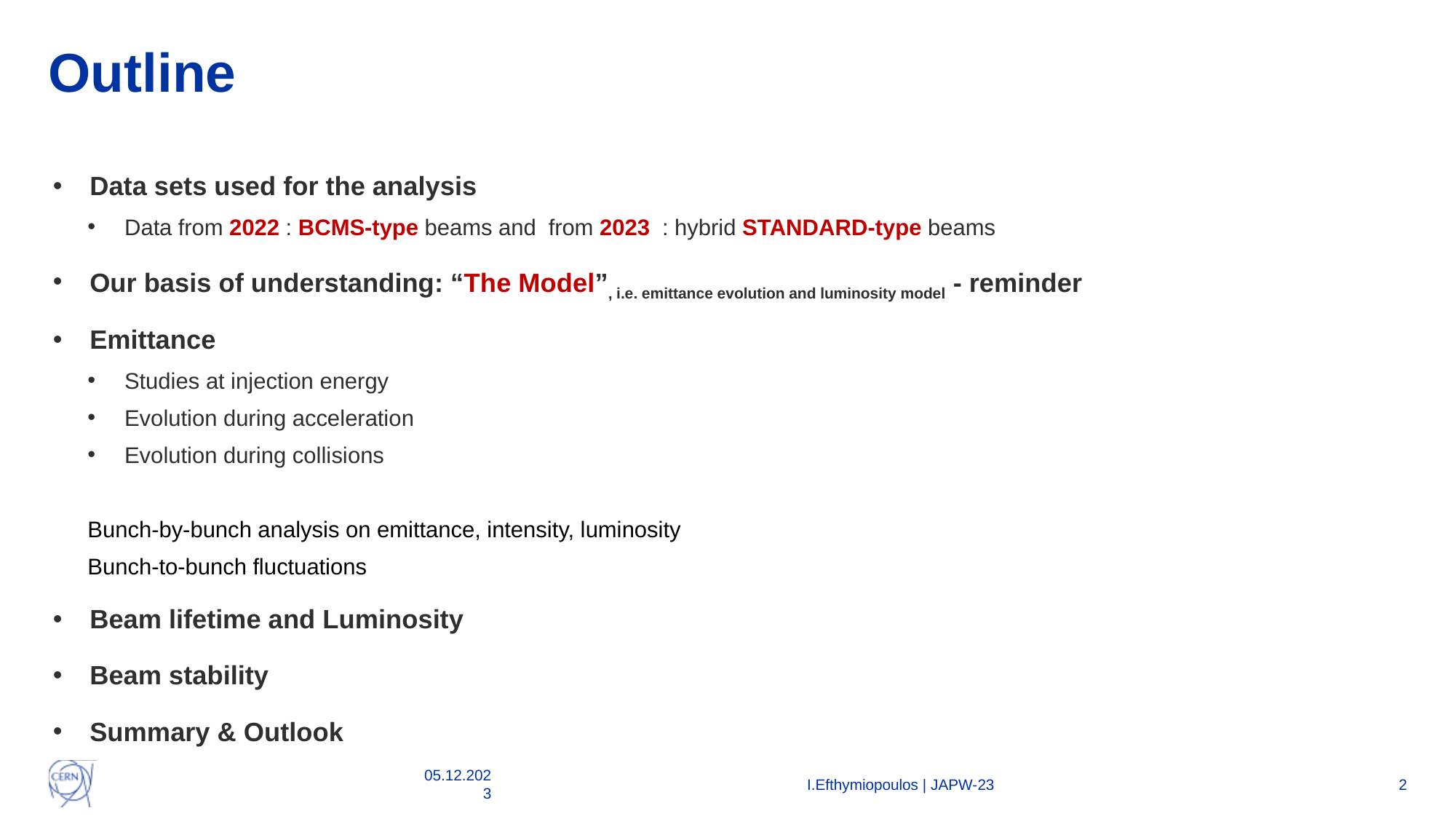

# Outline
Data sets used for the analysis
Data from 2022 : BCMS-type beams and  from 2023  : hybrid STANDARD-type beams
Our basis of understanding: “The Model”, i.e. emittance evolution and luminosity model - reminder
Emittance
Studies at injection energy
Evolution during acceleration
Evolution during collisions

Bunch-by-bunch analysis on emittance, intensity, luminosity
Bunch-to-bunch fluctuations
Beam lifetime and Luminosity
Beam stability
Summary & Outlook
05.12.2023
I.Efthymiopoulos | JAPW-23
2